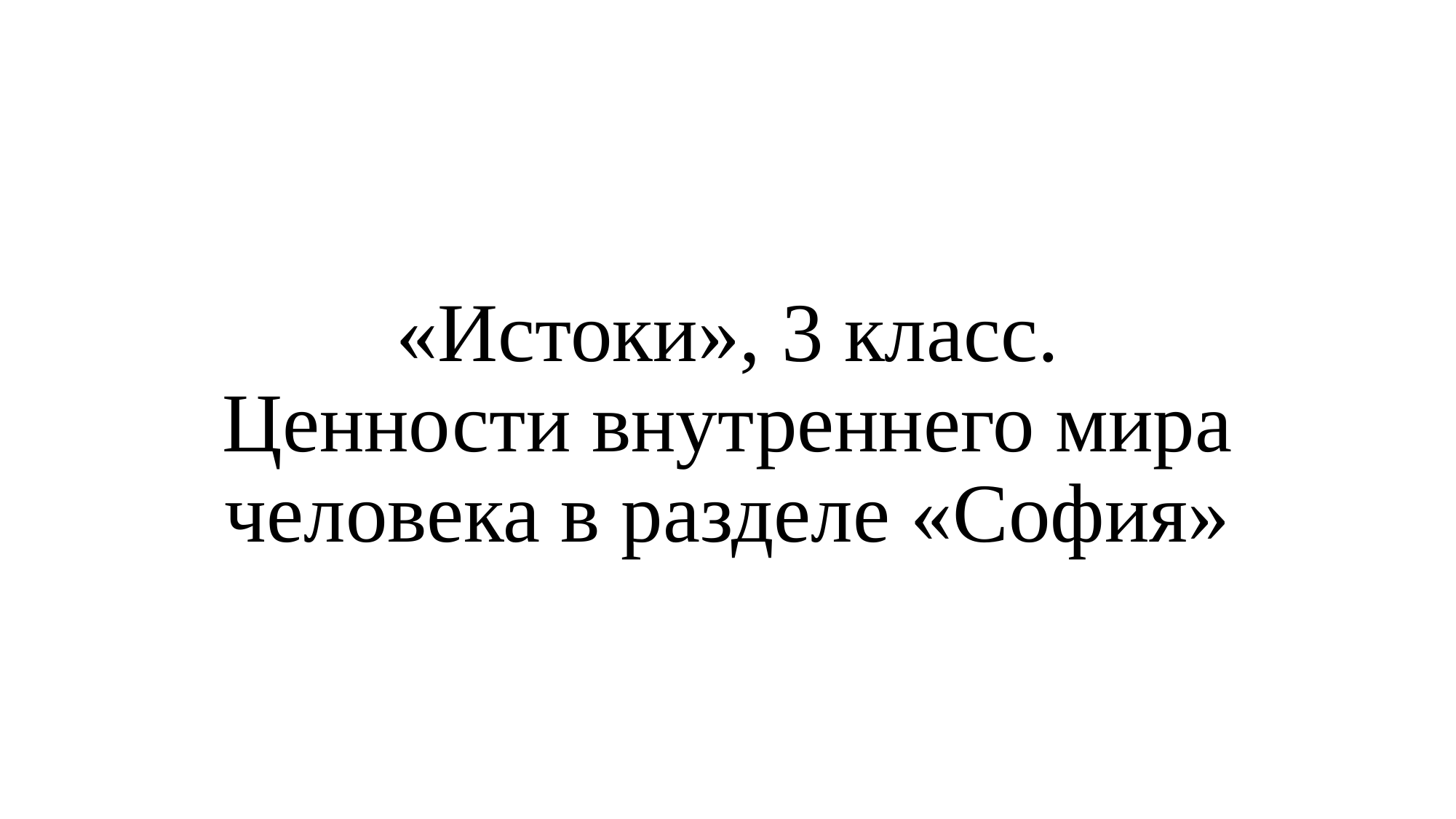

# «Истоки», 3 класс. Ценности внутреннего мира человека в разделе «София»